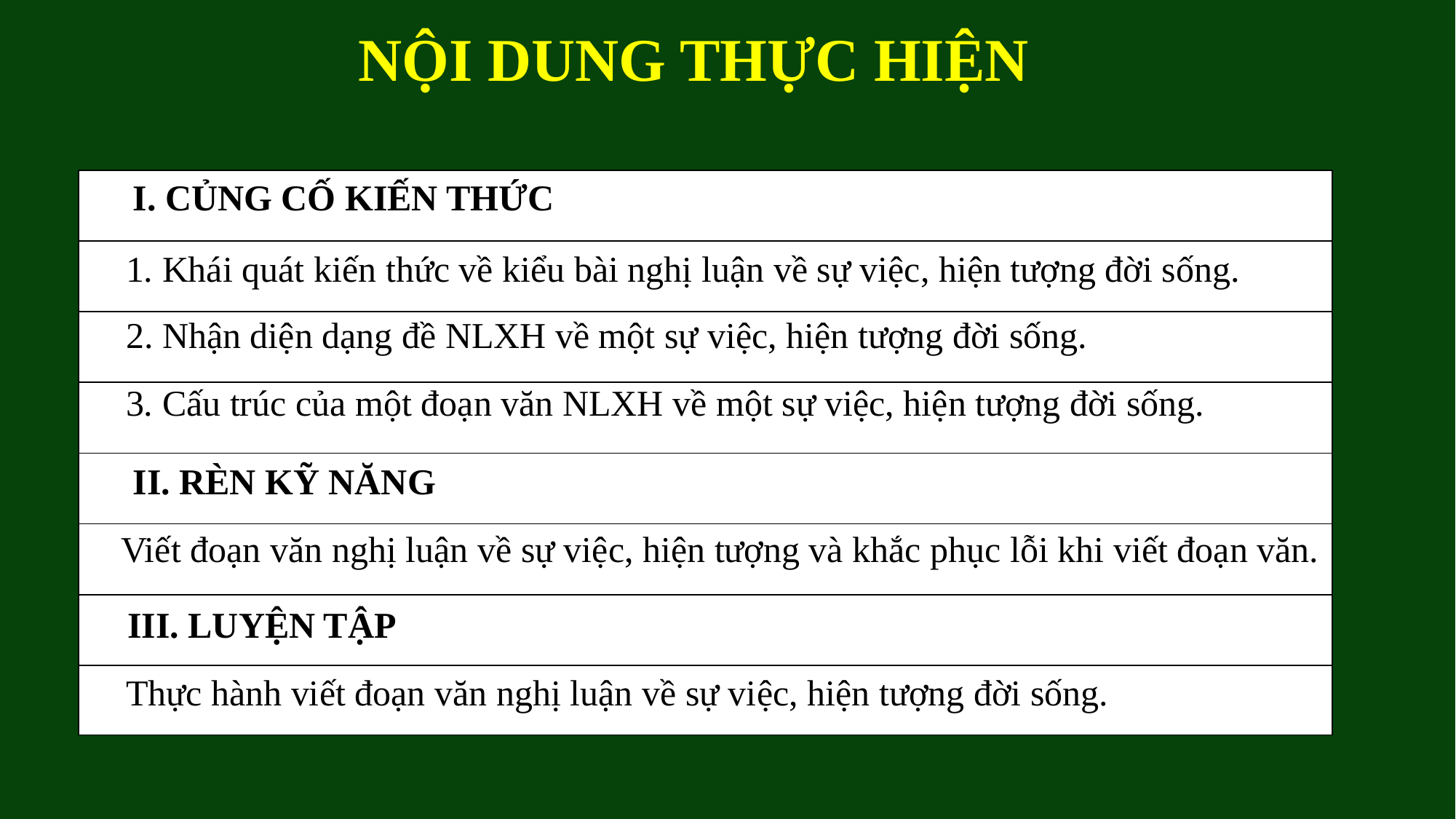

NỘI DUNG THỰC HIỆN
I. CỦNG CỐ KIẾN THỨC
|  |
| --- |
|  |
|  |
|  |
|  |
|  |
|  |
|  |
1. Khái quát kiến thức về kiểu bài nghị luận về sự việc, hiện tượng đời sống.
2. Nhận diện dạng đề NLXH về một sự việc, hiện tượng đời sống.
3. Cấu trúc của một đoạn văn NLXH về một sự việc, hiện tượng đời sống.
II. RÈN KỸ NĂNG
Viết đoạn văn nghị luận về sự việc, hiện tượng và khắc phục lỗi khi viết đoạn văn.
III. LUYỆN TẬP
Thực hành viết đoạn văn nghị luận về sự việc, hiện tượng đời sống.